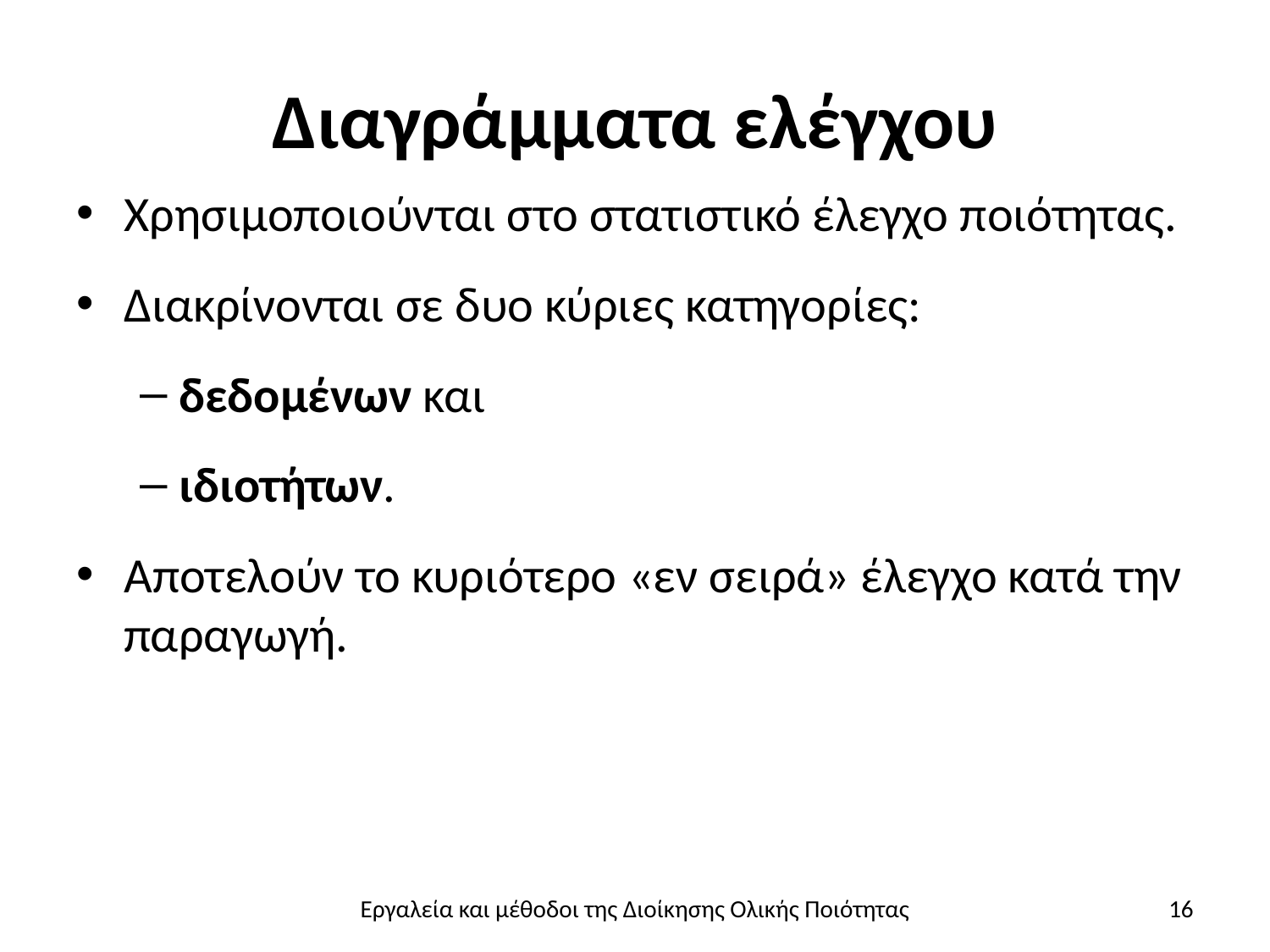

# Διαγράμματα ελέγχου
Χρησιμοποιούνται στο στατιστικό έλεγχο ποιότητας.
Διακρίνονται σε δυο κύριες κατηγορίες:
δεδομένων και
ιδιοτήτων.
Αποτελούν το κυριότερο «εν σειρά» έλεγχο κατά την παραγωγή.
Εργαλεία και μέθοδοι της Διοίκησης Ολικής Ποιότητας
16